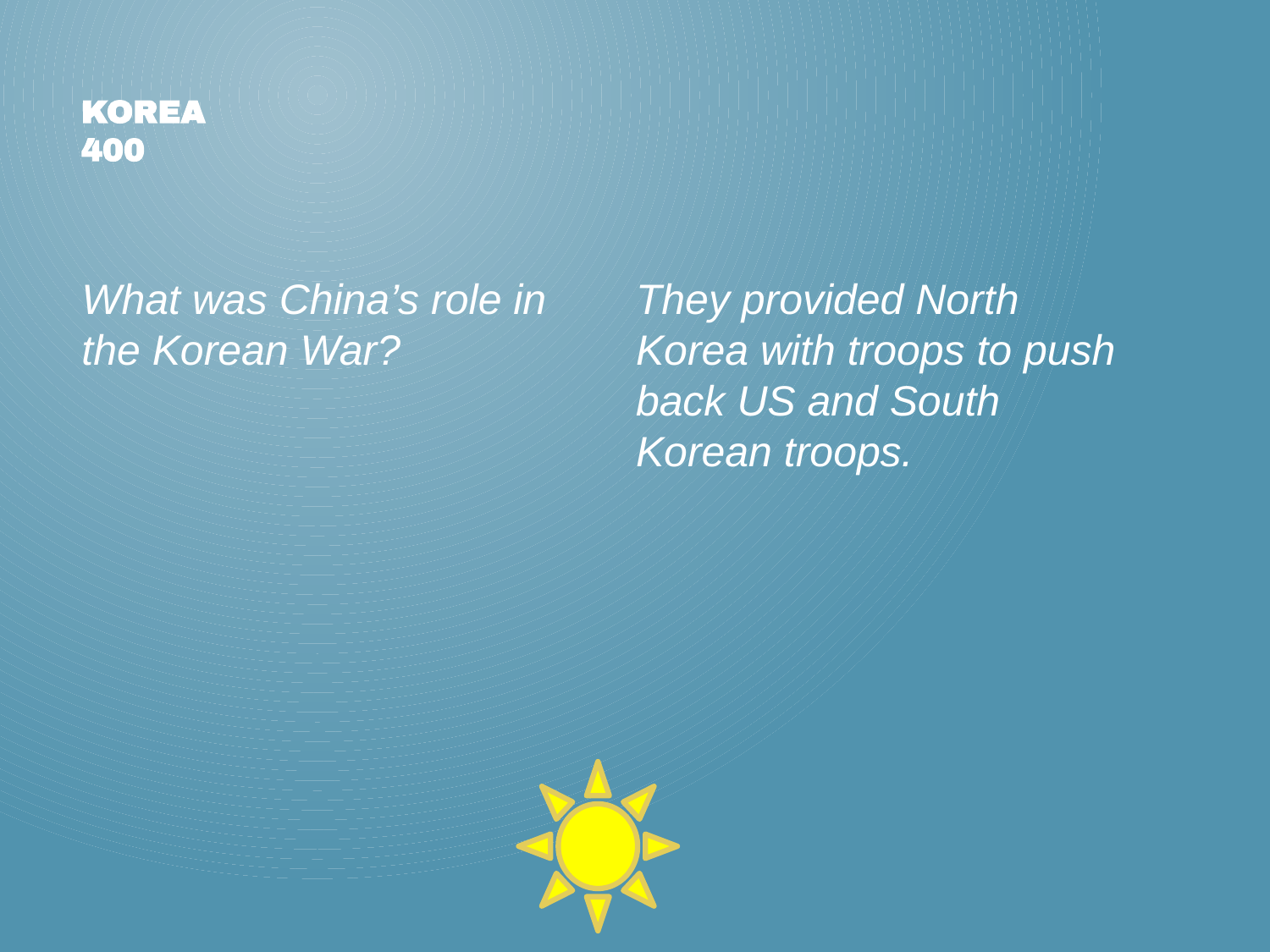

# Korea 400
They provided North Korea with troops to push back US and South Korean troops.
What was China’s role in the Korean War?